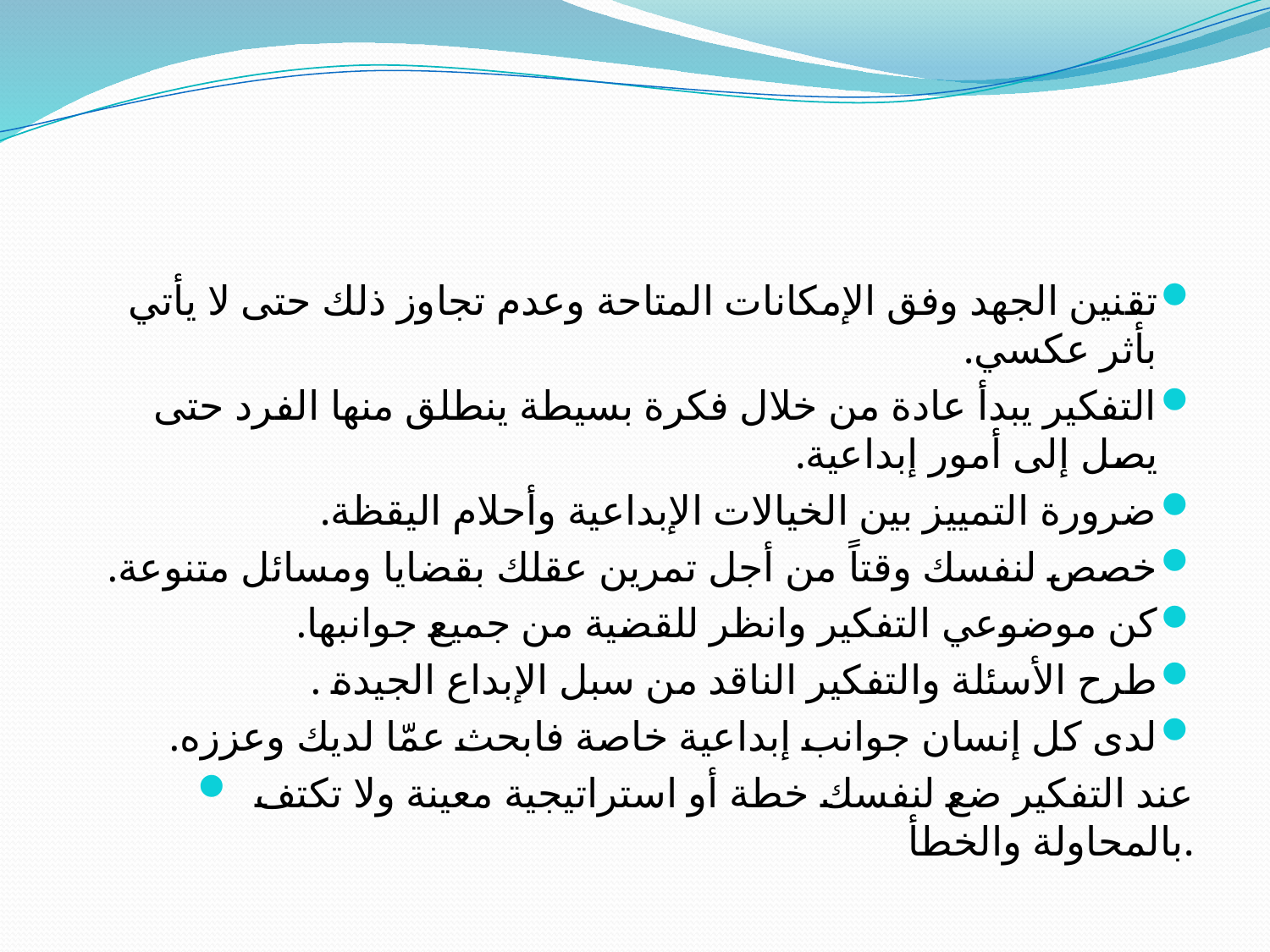

#
تقنين الجهد وفق الإمكانات المتاحة وعدم تجاوز ذلك حتى لا يأتي بأثر عكسي.
التفكير يبدأ عادة من خلال فكرة بسيطة ينطلق منها الفرد حتى يصل إلى أمور إبداعية.
ضرورة التمييز بين الخيالات الإبداعية وأحلام اليقظة.
خصص لنفسك وقتاً من أجل تمرين عقلك بقضايا ومسائل متنوعة.
كن موضوعي التفكير وانظر للقضية من جميع جوانبها.
طرح الأسئلة والتفكير الناقد من سبل الإبداع الجيدة .
لدى كل إنسان جوانب إبداعية خاصة فابحث عمّا لديك وعززه.
عند التفكير ضع لنفسك خطة أو استراتيجية معينة ولا تكتف بالمحاولة والخطأ.